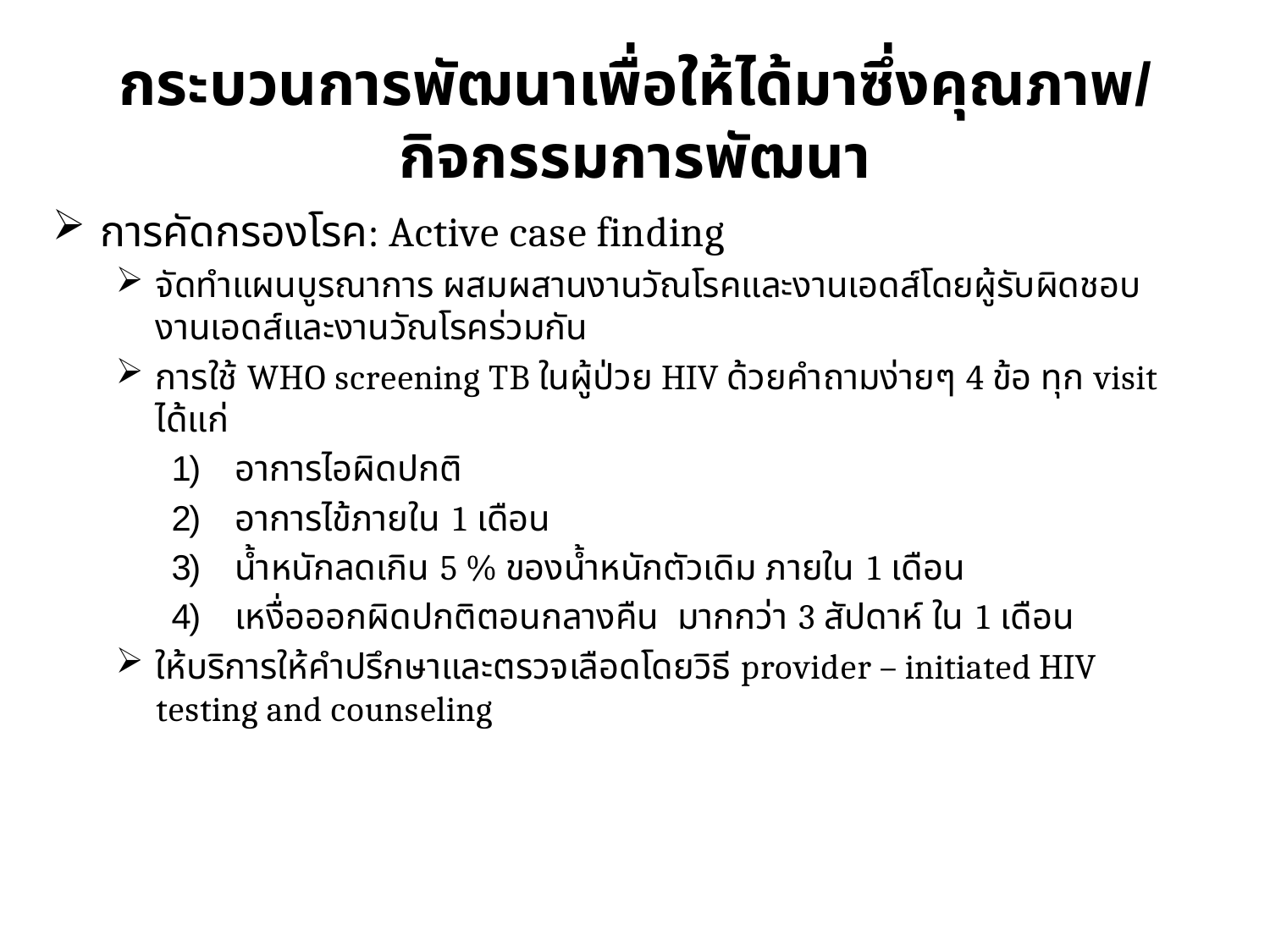

# กระบวนการพัฒนาเพื่อให้ได้มาซึ่งคุณภาพ/ กิจกรรมการพัฒนา
การคัดกรองโรค: Active case finding
จัดทำแผนบูรณาการ ผสมผสานงานวัณโรคและงานเอดส์โดยผู้รับผิดชอบงานเอดส์และงานวัณโรคร่วมกัน
การใช้ WHO screening TB ในผู้ป่วย HIV ด้วยคำถามง่ายๆ 4 ข้อ ทุก visit ได้แก่
อาการไอผิดปกติ
อาการไข้ภายใน 1 เดือน
น้ำหนักลดเกิน 5 % ของน้ำหนักตัวเดิม ภายใน 1 เดือน
เหงื่อออกผิดปกติตอนกลางคืน  มากกว่า 3 สัปดาห์ ใน 1 เดือน
ให้บริการให้คำปรึกษาและตรวจเลือดโดยวิธี provider – initiated HIV testing and counseling